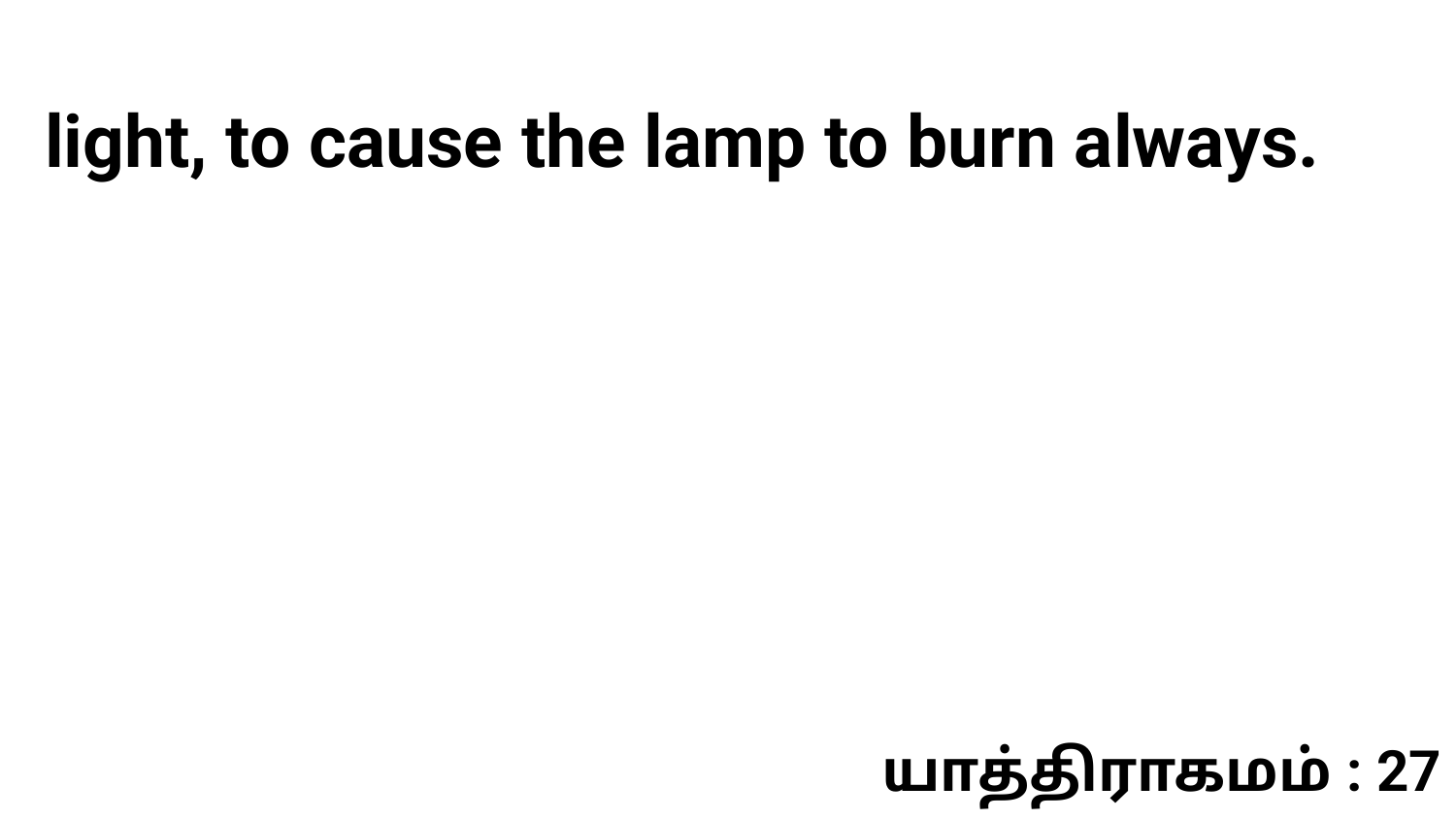

light, to cause the lamp to burn always.
யாத்திராகமம் : 27